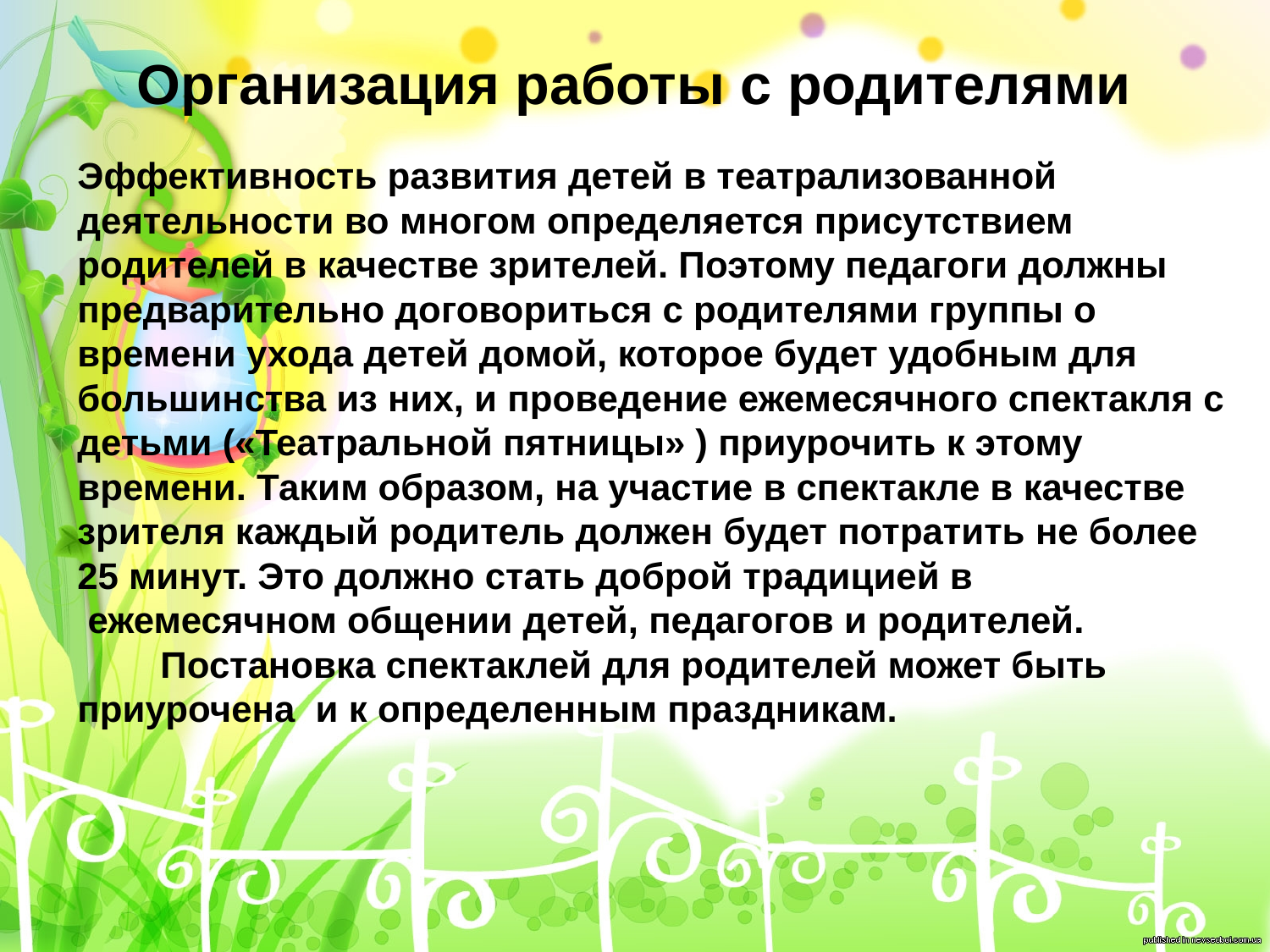

# Организация работы с родителями
Эффективность развития детей в театрализованной деятельности во многом определяется присутствием родителей в качестве зрителей. Поэтому педагоги должны предварительно договориться с родителями группы о времени ухода детей домой, которое будет удобным для большинства из них, и проведение ежемесячного спектакля с детьми («Театральной пятницы» ) приурочить к этому времени. Таким образом, на участие в спектакле в качестве зрителя каждый родитель должен будет потратить не более 25 минут. Это должно стать доброй традицией в  ежемесячном общении детей, педагогов и родителей.
        Постановка спектаклей для родителей может быть приурочена  и к определенным праздникам.